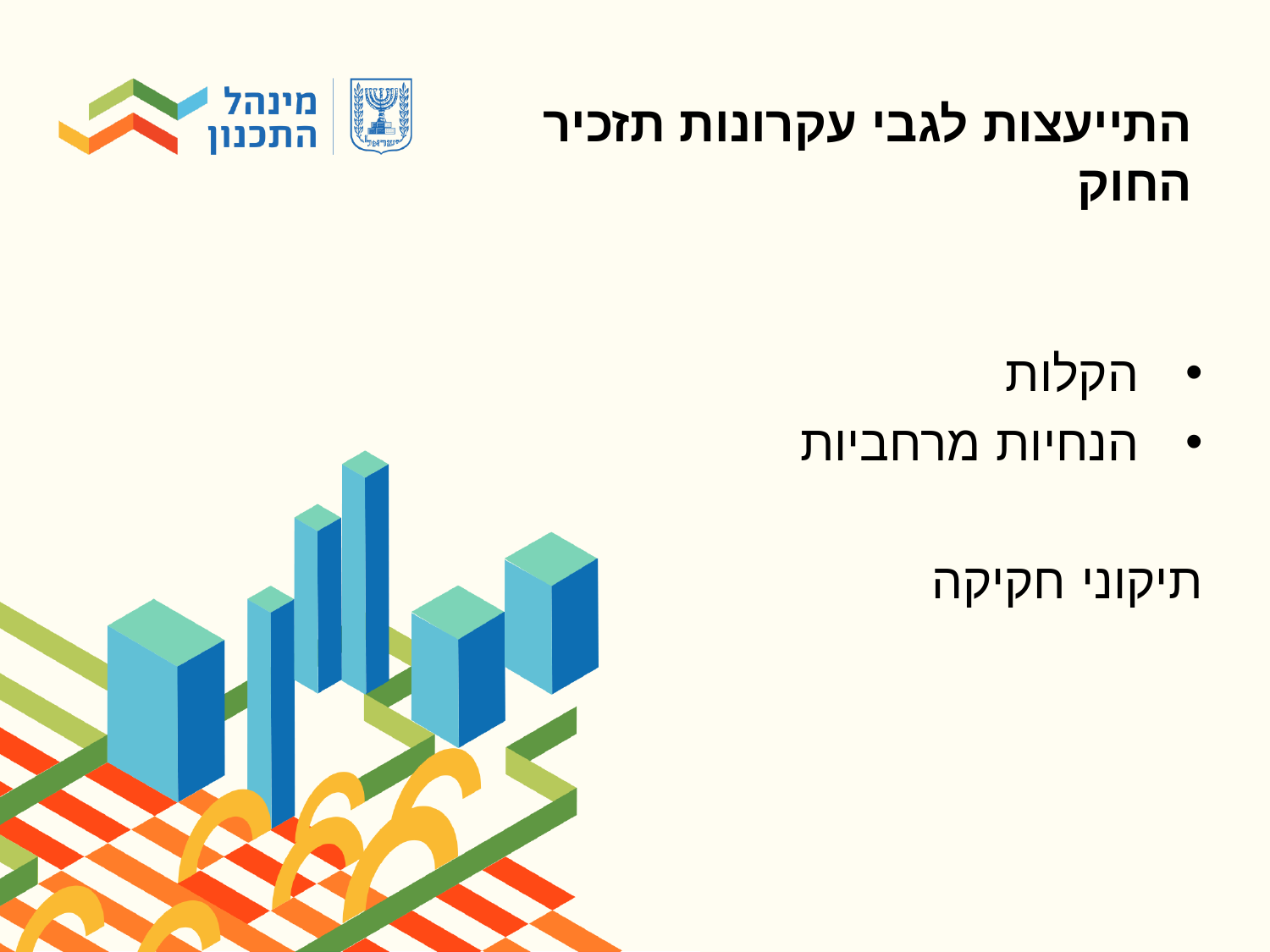

התייעצות לגבי עקרונות תזכיר החוק
הקלות
הנחיות מרחביות

תיקוני חקיקה